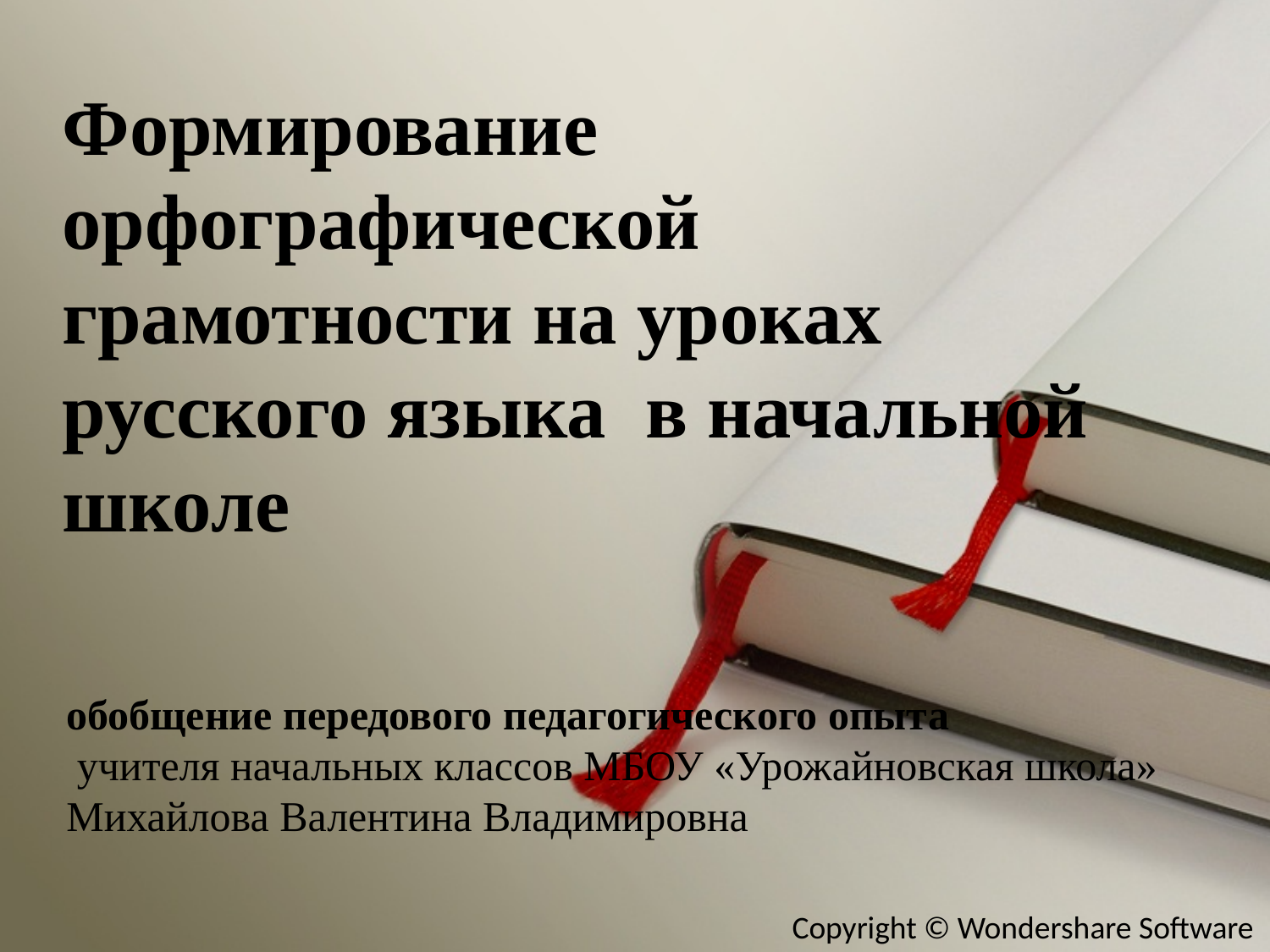

# Формирование орфографической грамотности на уроках русского языка  в начальной школе
обобщение передового педагогического опыта
 учителя начальных классов МБОУ «Урожайновская школа» Михайлова Валентина Владимировна